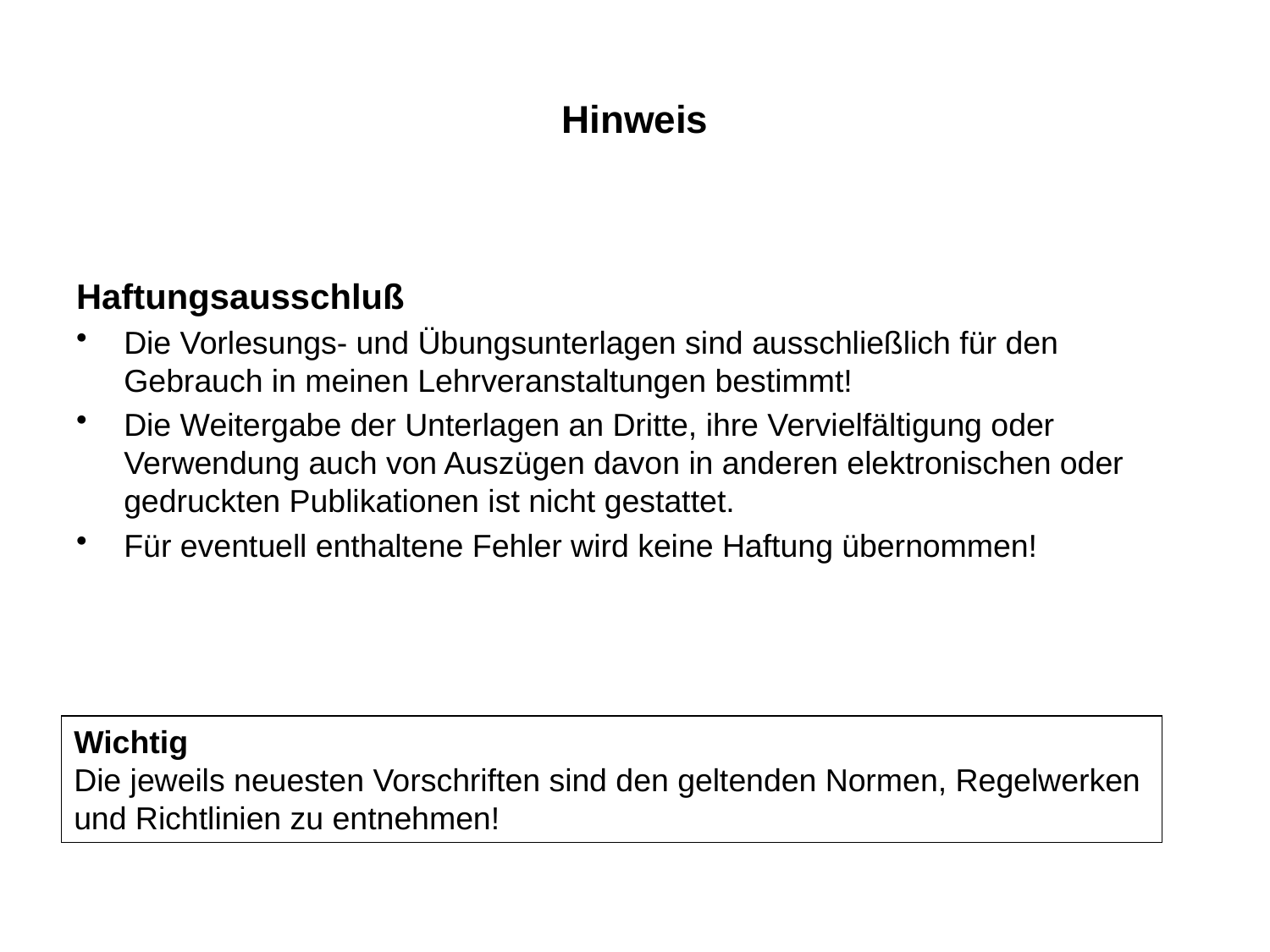

# Hinweis

Haftungsausschluß
Die Vorlesungs- und Übungsunterlagen sind ausschließlich für den Gebrauch in meinen Lehrveranstaltungen bestimmt!
Die Weitergabe der Unterlagen an Dritte, ihre Vervielfältigung oder Verwendung auch von Auszügen davon in anderen elektronischen oder gedruckten Publikationen ist nicht gestattet.
Für eventuell enthaltene Fehler wird keine Haftung übernommen!
Wichtig
Die jeweils neuesten Vorschriften sind den geltenden Normen, Regelwerken
und Richtlinien zu entnehmen!